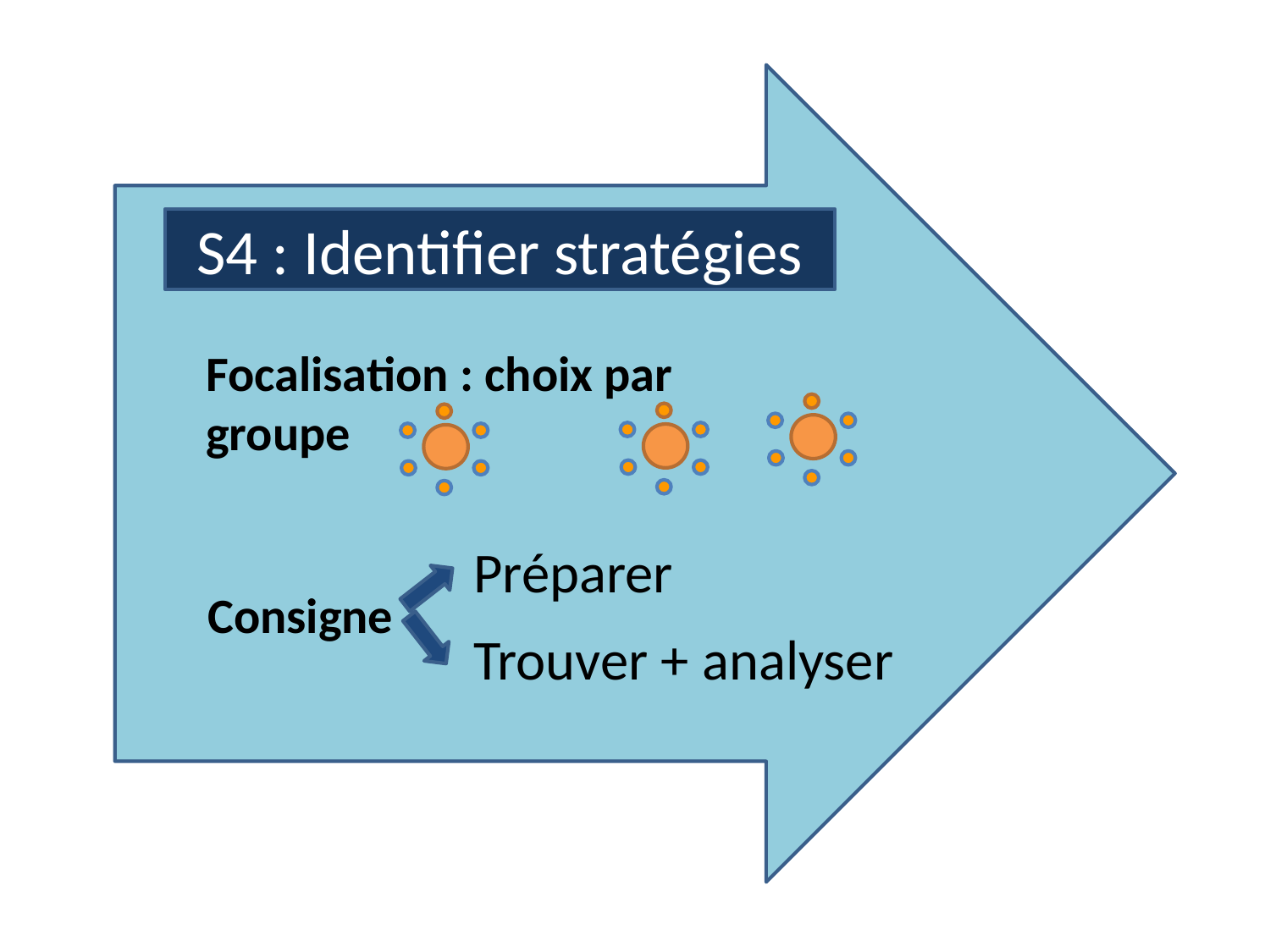

S4 : Identifier stratégies
Focalisation : choix par groupe

Préparer

Consigne
Trouver + analyser